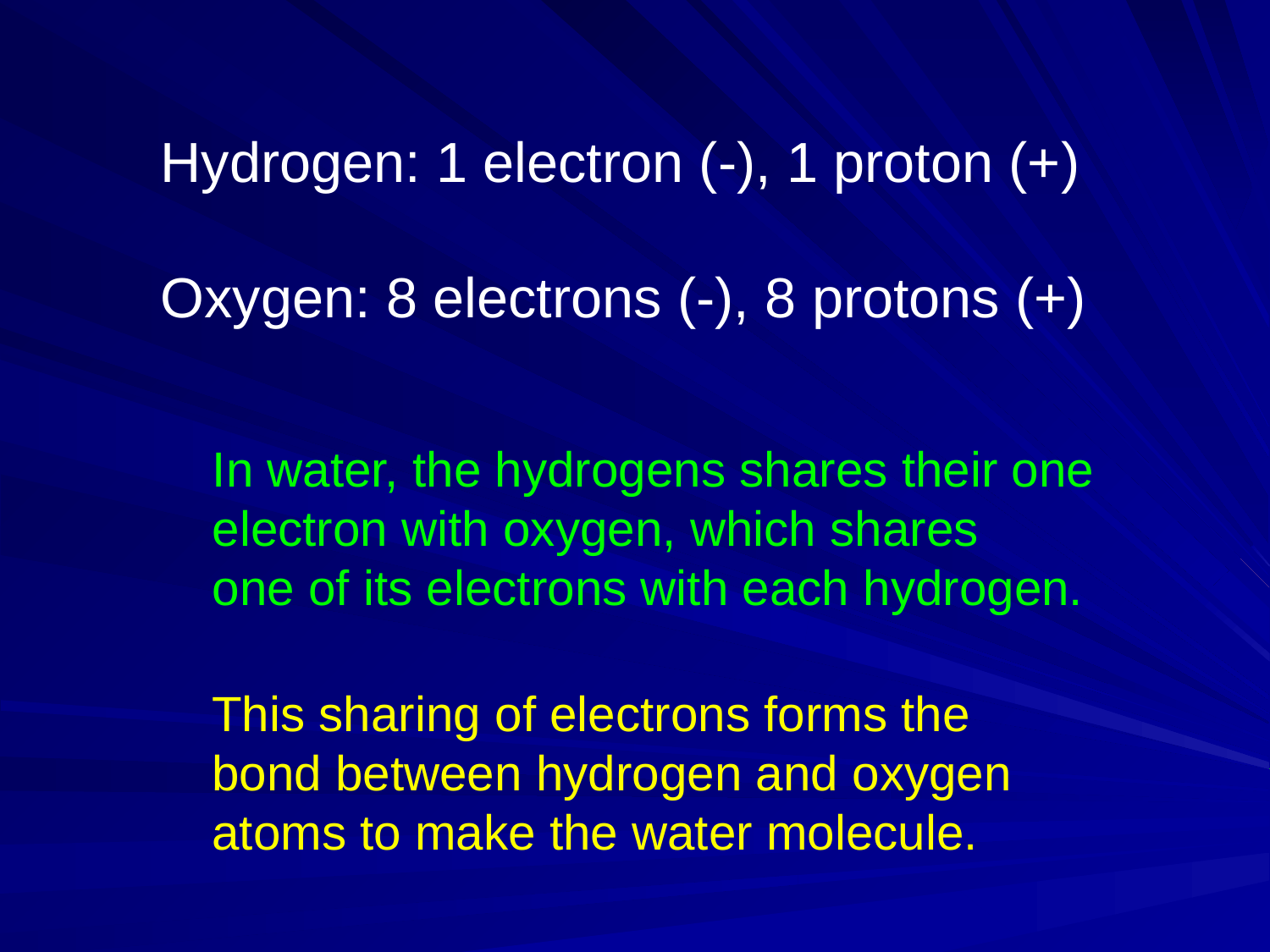

Hydrogen: 1 electron (-), 1 proton (+)

Oxygen: 8 electrons (-), 8 protons (+)
In water, the hydrogens shares their one
electron with oxygen, which shares
one of its electrons with each hydrogen.
This sharing of electrons forms the
bond between hydrogen and oxygen
atoms to make the water molecule.